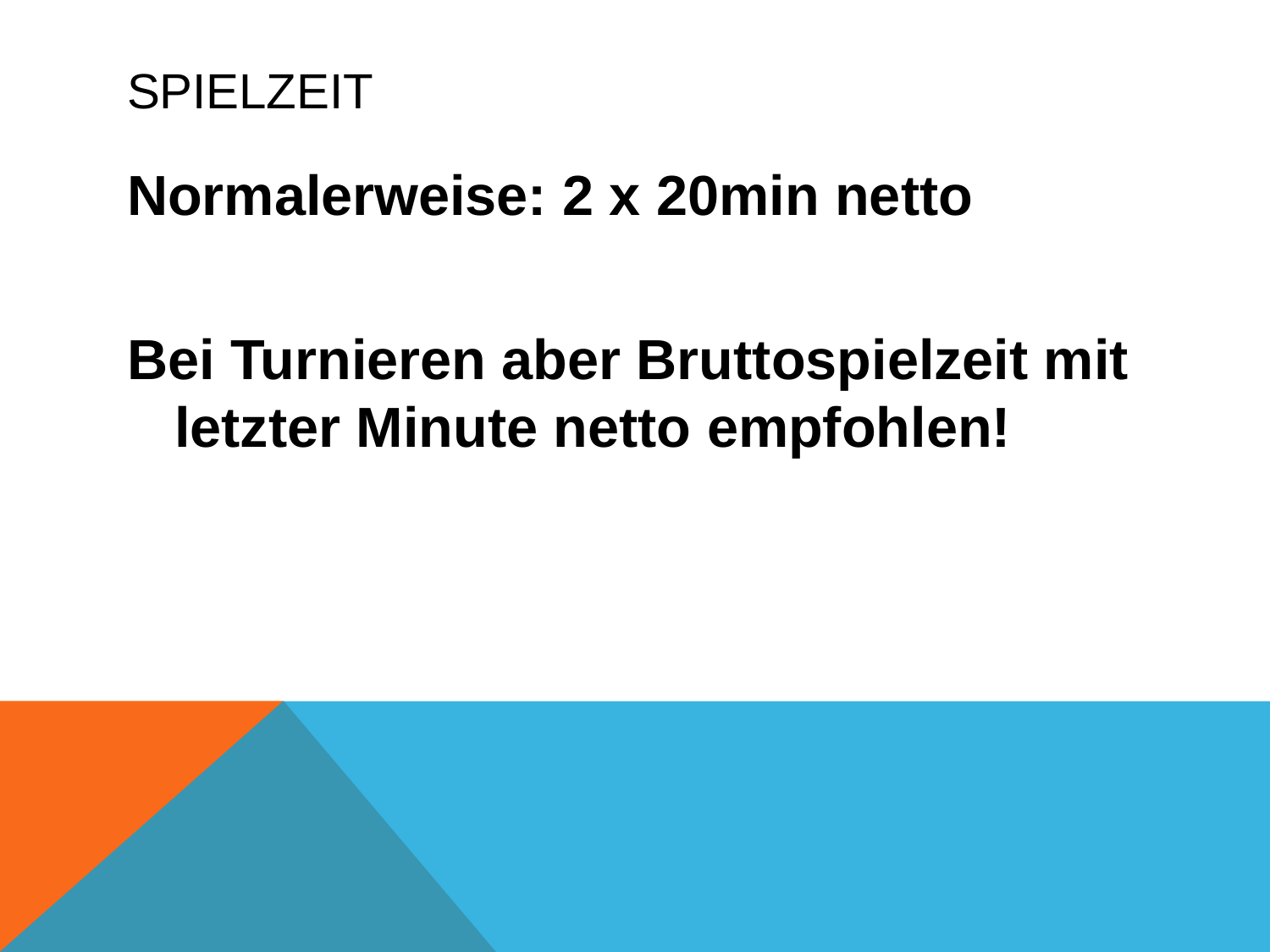

# Spielzeit
Normalerweise: 2 x 20min netto

Bei Turnieren aber Bruttospielzeit mit letzter Minute netto empfohlen!